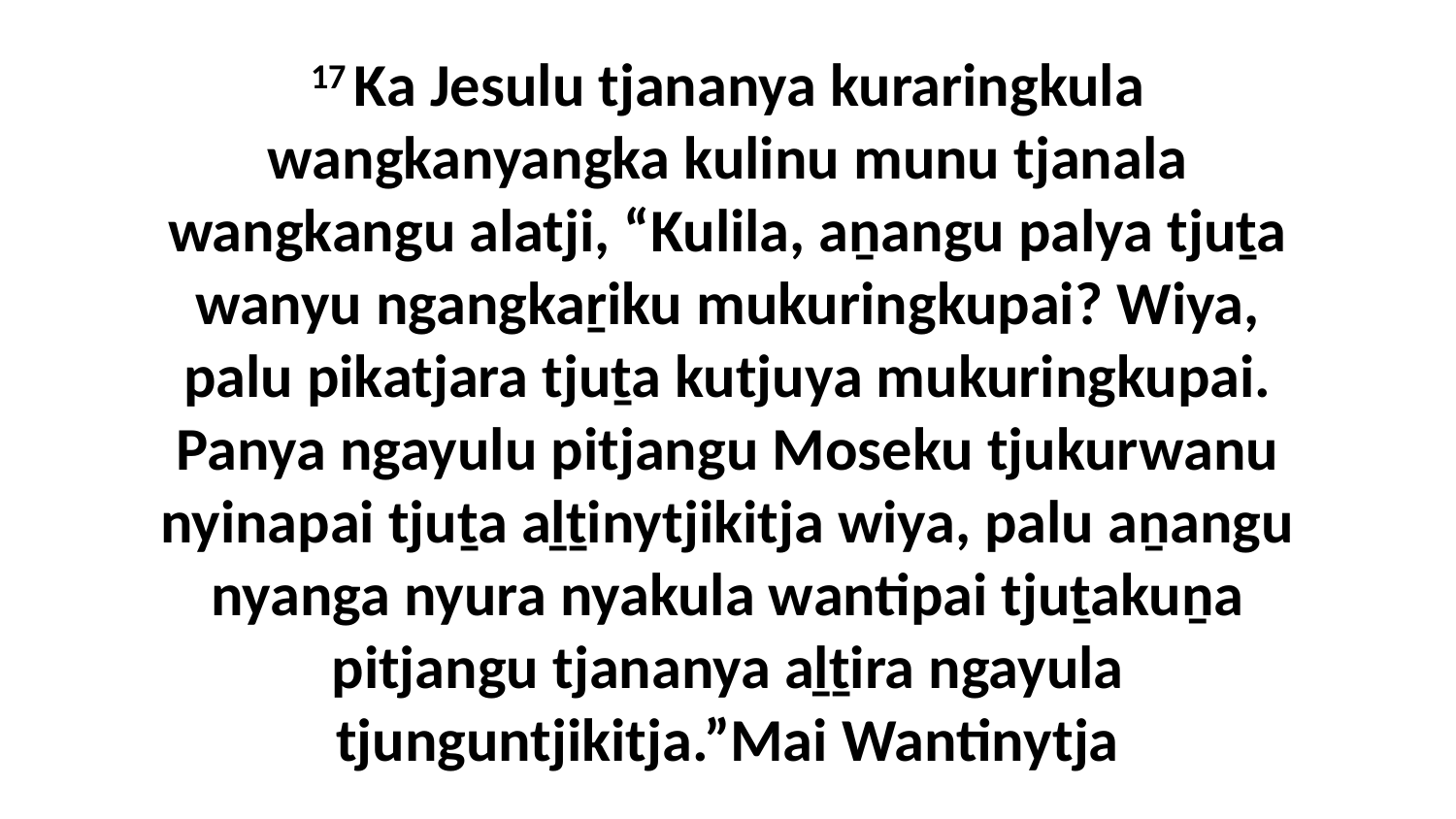

17 Ka Jesulu tjananya kuraringkula wangkanyangka kulinu munu tjanala wangkangu alatji, “Kulila, aṉangu palya tjuṯa wanyu ngangkaṟiku mukuringkupai? Wiya, palu pikatjara tjuṯa kutjuya mukuringkupai. Panya ngayulu pitjangu Moseku tjukurwanu nyinapai tjuṯa aḻṯinytjikitja wiya, palu aṉangu nyanga nyura nyakula wantipai tjuṯakuṉa pitjangu tjananya aḻṯira ngayula tjunguntjikitja.”Mai Wantinytja